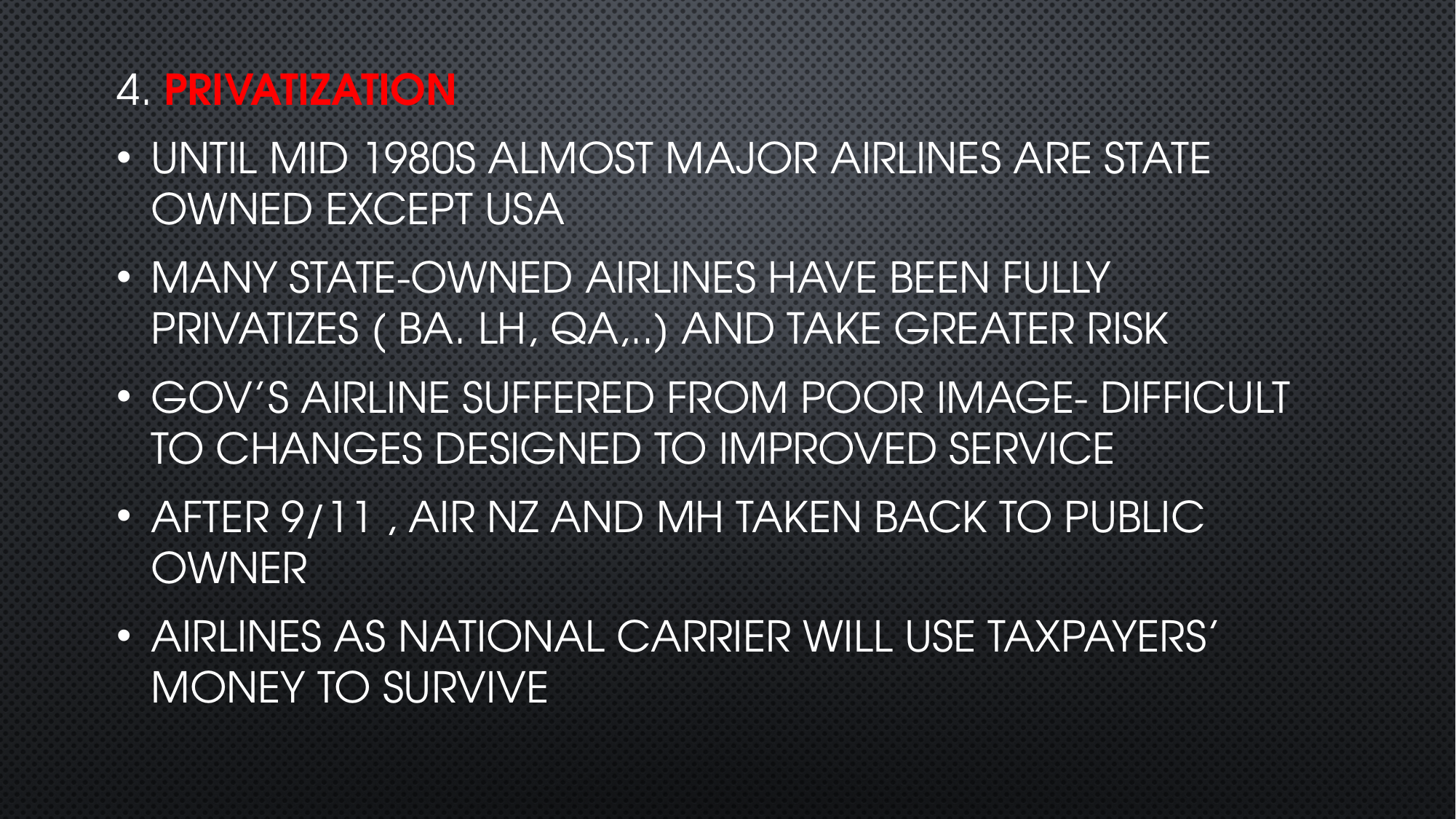

4. Privatization
Until mid 1980s almost major airlines are state owned except USA
Many state-owned airlines have been fully privatizes ( BA. LH, QA,..) and take greater risk
Gov’s airline suffered from poor image- difficult to changes designed to improved service
After 9/11 , Air NZ and MH taken back to public owner
Airlines as national carrier will use taxpayers’ money to survive